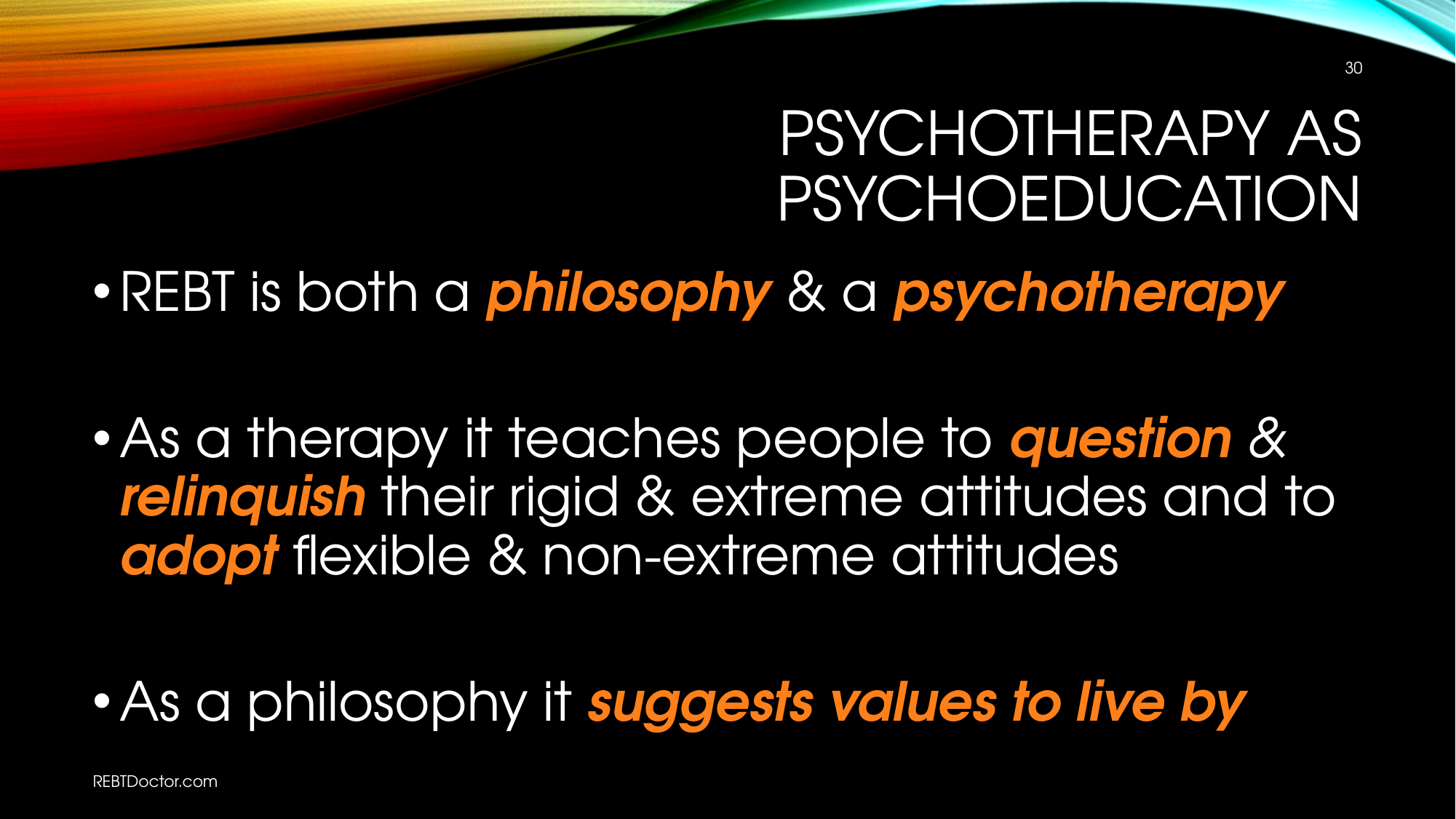

30
# Psychotherapy as Psychoeducation
REBT is both a philosophy & a psychotherapy

As a therapy it teaches people to question & relinquish their rigid & extreme attitudes and to adopt flexible & non-extreme attitudes

As a philosophy it suggests values to live by

REBTDoctor.com